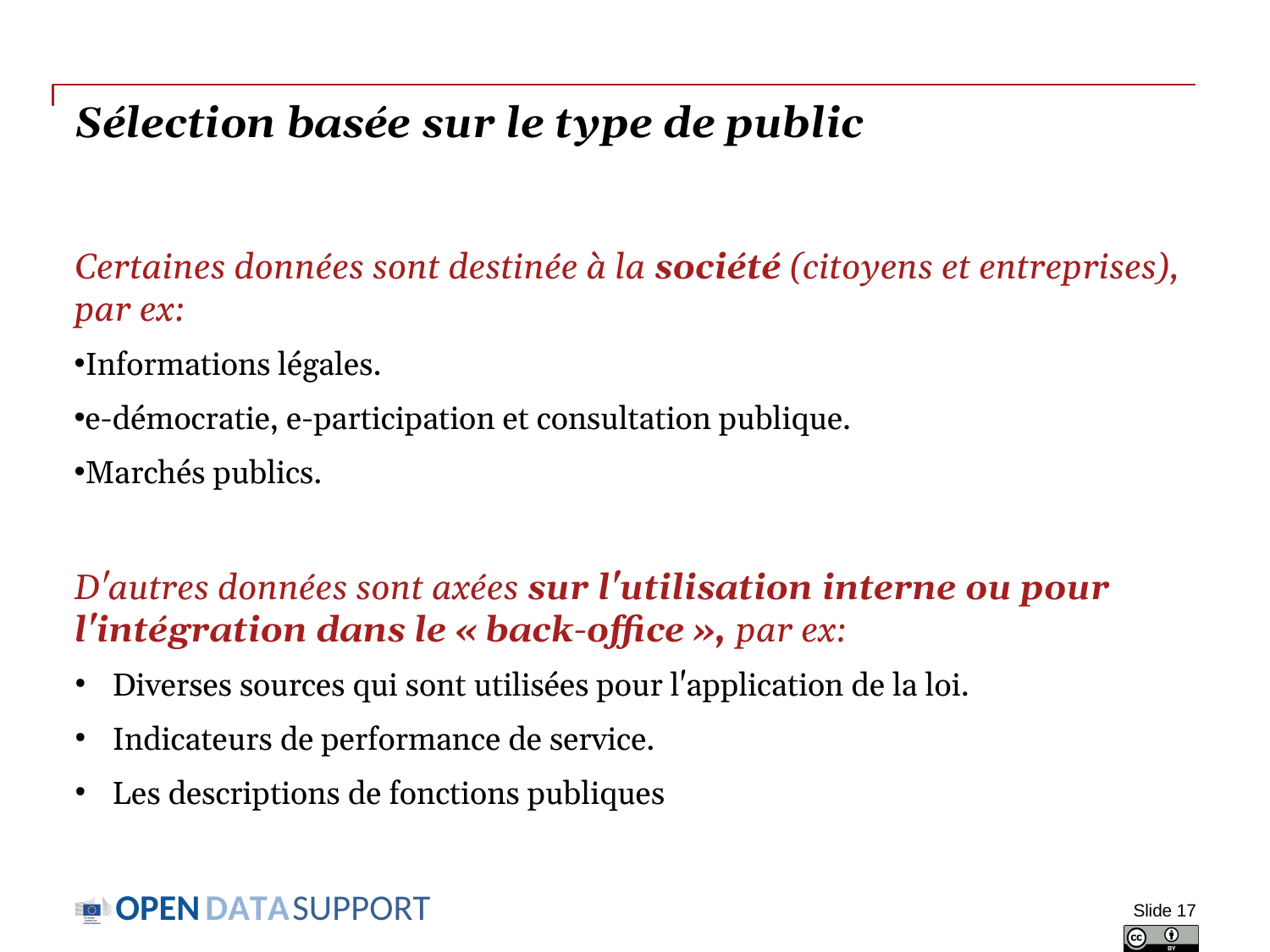

# Sélection basée sur le type de public
Certaines données sont destinée à la société (citoyens et entreprises), par ex:
Informations légales.
e-démocratie, e-participation et consultation publique.
Marchés publics.

D'autres données sont axées sur l'utilisation interne ou pour l'intégration dans le « back-office », par ex:
Diverses sources qui sont utilisées pour l'application de la loi.
Indicateurs de performance de service.
Les descriptions de fonctions publiques
Slide 17